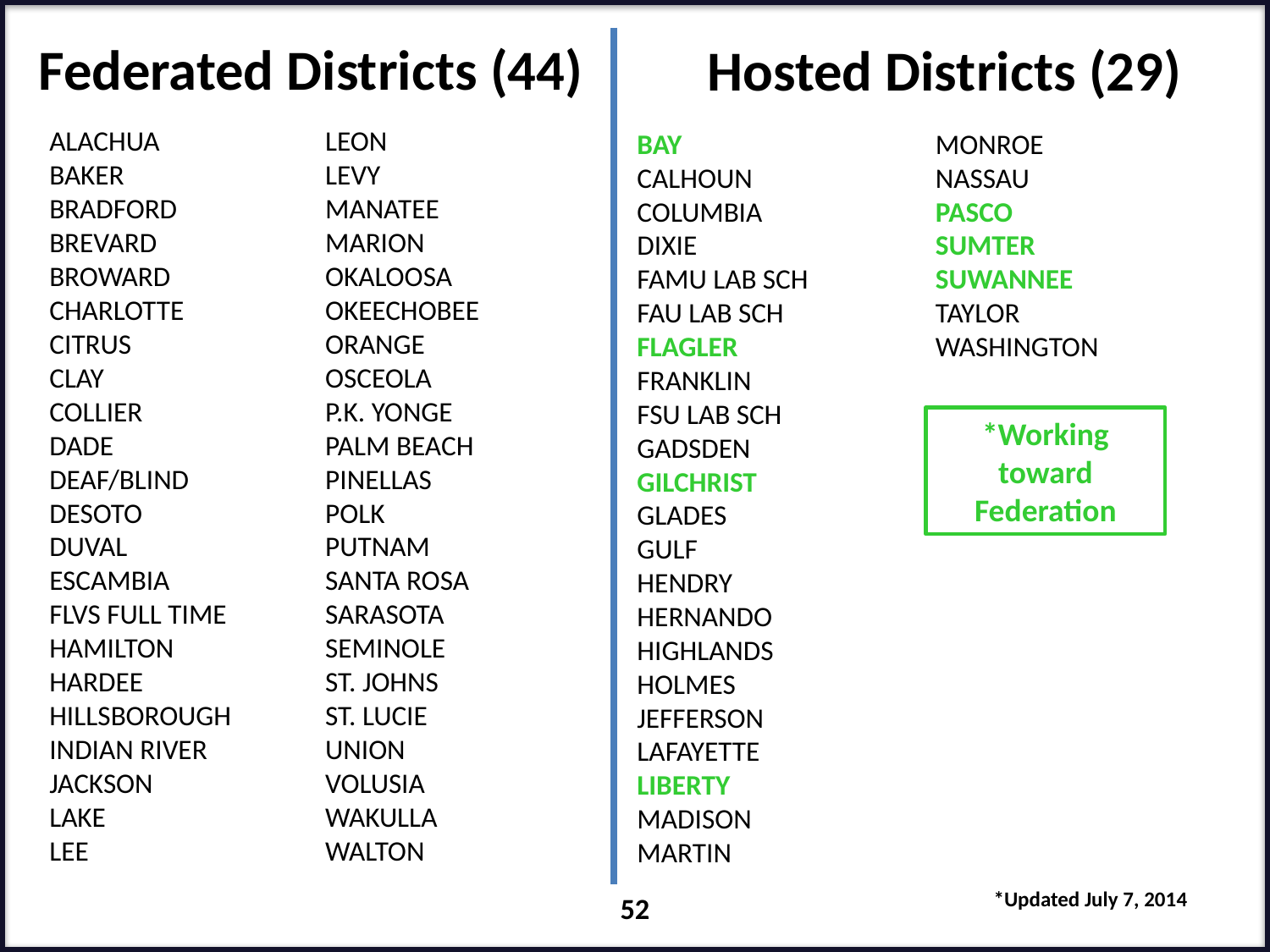

Federated Districts (44)
Hosted Districts (29)
ALACHUA
BAKER
BRADFORD
BREVARD
BROWARD
CHARLOTTE
CITRUS
CLAY
COLLIER
DADE
DEAF/BLIND
DESOTO
DUVAL
ESCAMBIA
FLVS FULL TIME
HAMILTON
HARDEE
HILLSBOROUGH
INDIAN RIVER
JACKSON
LAKE
LEE
LEON
LEVY
MANATEE
MARION
OKALOOSA
OKEECHOBEE
ORANGE
OSCEOLA
P.K. YONGE
PALM BEACH
PINELLAS
POLK
PUTNAM
SANTA ROSA
SARASOTA
SEMINOLE
ST. JOHNS
ST. LUCIE
UNION
VOLUSIA
WAKULLA
WALTON
BAY
CALHOUN
COLUMBIA
DIXIE
FAMU LAB SCH
FAU LAB SCH
FLAGLER
FRANKLIN
FSU LAB SCH
GADSDEN
GILCHRIST
GLADES
GULF
HENDRY
HERNANDO
HIGHLANDS
HOLMES
JEFFERSON
LAFAYETTE
LIBERTY
MADISON
MARTIN
MONROE
NASSAU
PASCO
SUMTER
SUWANNEE
TAYLOR
WASHINGTON

*Working toward Federation
*Updated July 7, 2014
52